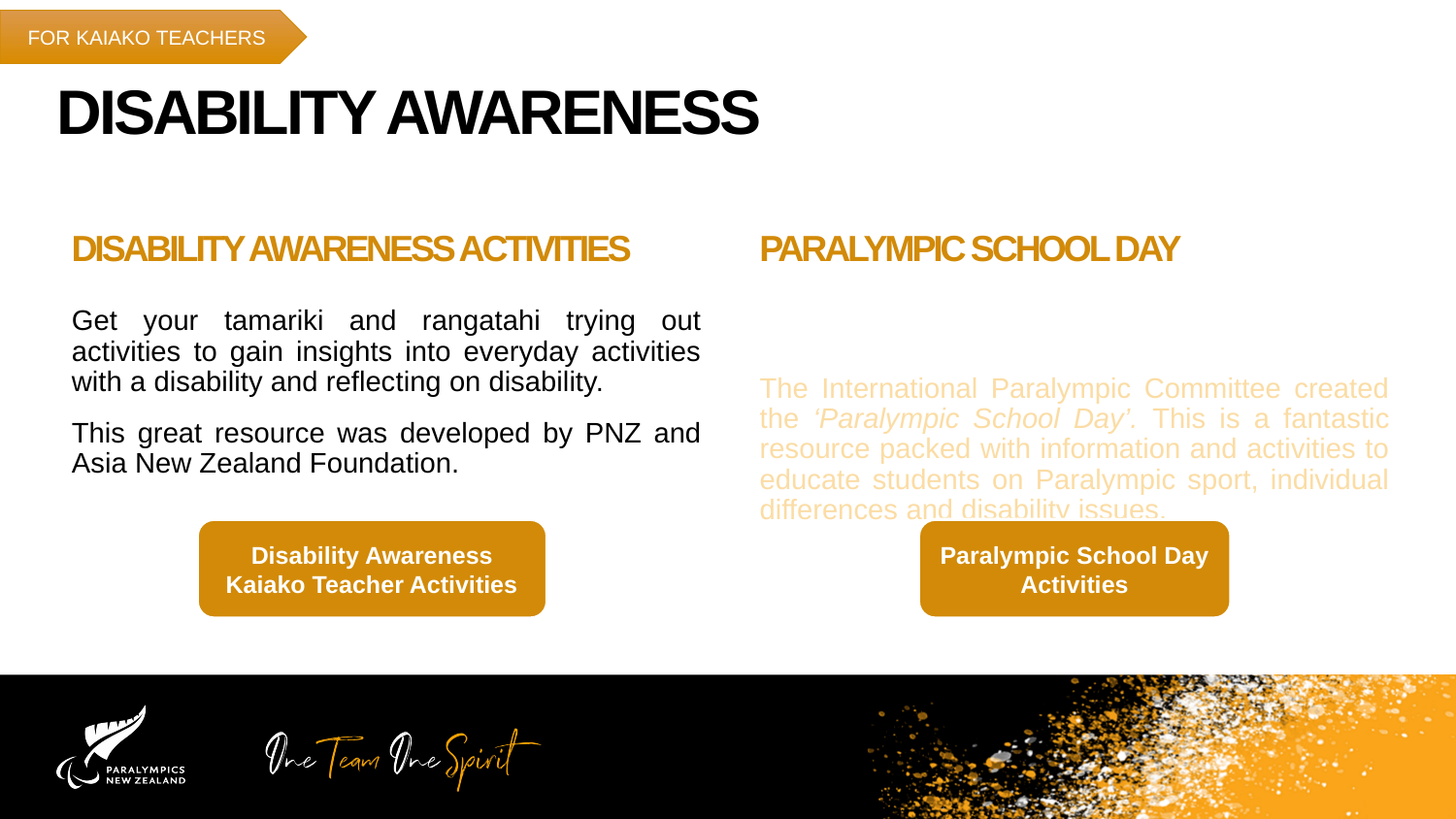

FOR KAIAKO TEACHERS
# Disability Awareness
Disability awareness activities
Paralympic School Day
Get your tamariki and rangatahi trying out activities to gain insights into everyday activities with a disability and reflecting on disability.
This great resource was developed by PNZ and Asia New Zealand Foundation.

The International Paralympic Committee created the ‘Paralympic School Day’. This is a fantastic resource packed with information and activities to educate students on Paralympic sport, individual differences and disability issues.

Disability Awareness Kaiako Teacher Activities
Paralympic School Day Activities